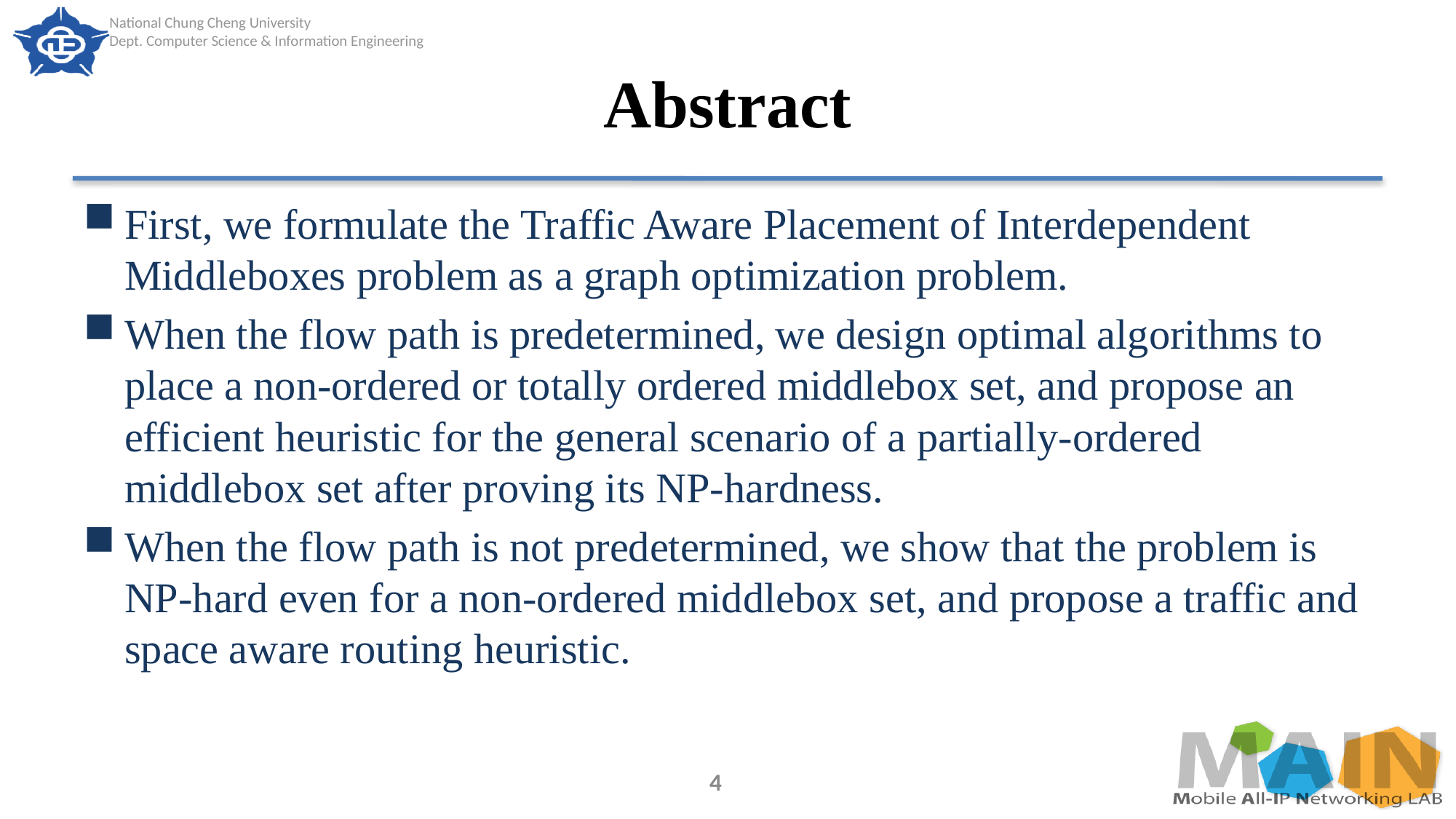

# Abstract
First, we formulate the Traffic Aware Placement of Interdependent Middleboxes problem as a graph optimization problem.
When the flow path is predetermined, we design optimal algorithms to place a non-ordered or totally ordered middlebox set, and propose an efficient heuristic for the general scenario of a partially-ordered middlebox set after proving its NP-hardness.
When the flow path is not predetermined, we show that the problem is NP-hard even for a non-ordered middlebox set, and propose a traffic and space aware routing heuristic.
4